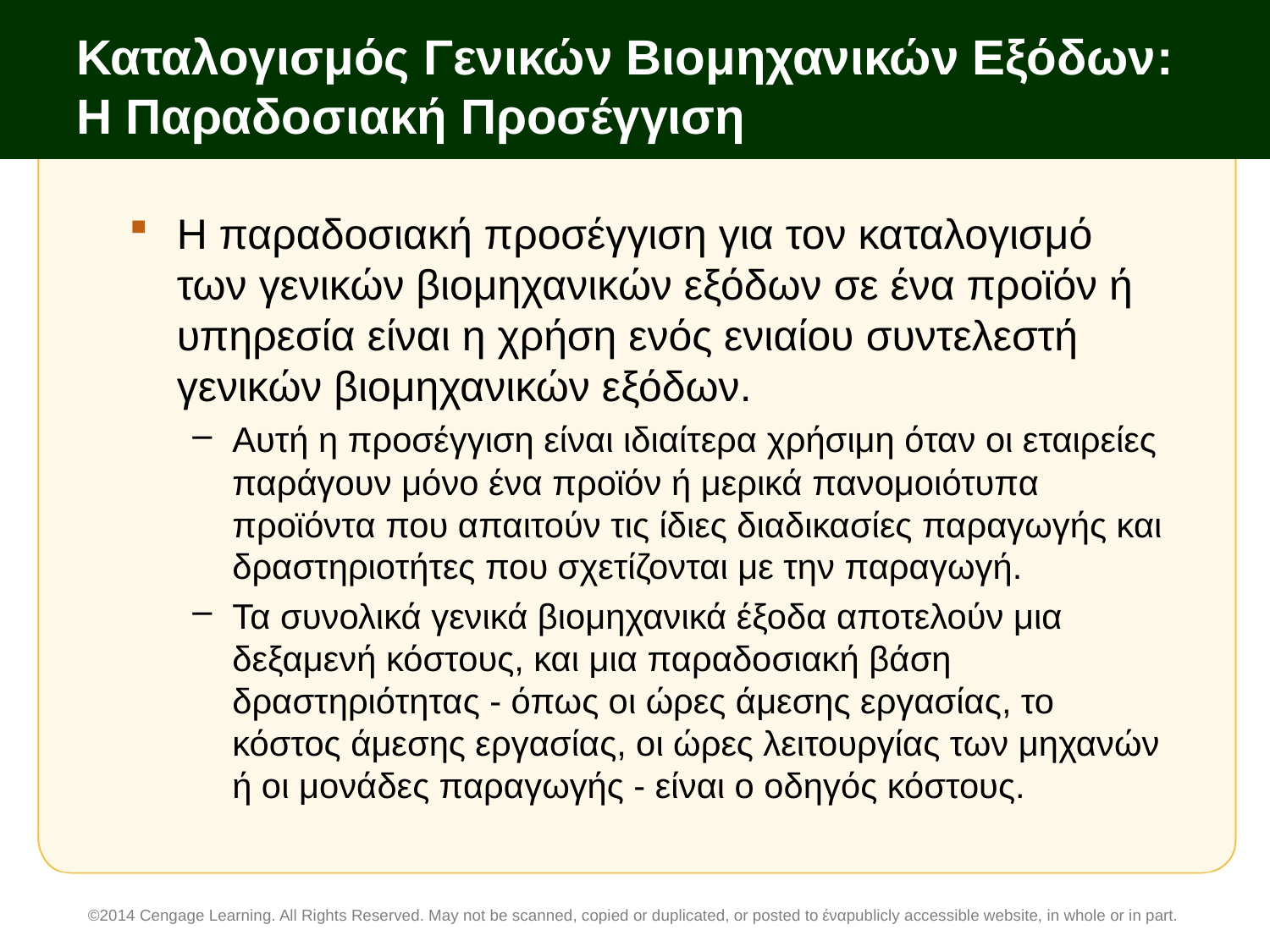

# Καταλογισμός Γενικών Βιομηχανικών Εξόδων: Η Παραδοσιακή Προσέγγιση
Η παραδοσιακή προσέγγιση για τον καταλογισμό των γενικών βιομηχανικών εξόδων σε ένα προϊόν ή υπηρεσία είναι η χρήση ενός ενιαίου συντελεστή γενικών βιομηχανικών εξόδων.
Αυτή η προσέγγιση είναι ιδιαίτερα χρήσιμη όταν οι εταιρείες παράγουν μόνο ένα προϊόν ή μερικά πανομοιότυπα προϊόντα που απαιτούν τις ίδιες διαδικασίες παραγωγής και δραστηριοτήτες που σχετίζονται με την παραγωγή.
Τα συνολικά γενικά βιομηχανικά έξοδα αποτελούν μια δεξαμενή κόστους, και μια παραδοσιακή βάση δραστηριότητας - όπως οι ώρες άμεσης εργασίας, το κόστος άμεσης εργασίας, οι ώρες λειτουργίας των μηχανών ή οι μονάδες παραγωγής - είναι ο οδηγός κόστους.
©2014 Cengage Learning. All Rights Reserved. May not be scanned, copied or duplicated, or posted to έναpublicly accessible website, in whole or in part.